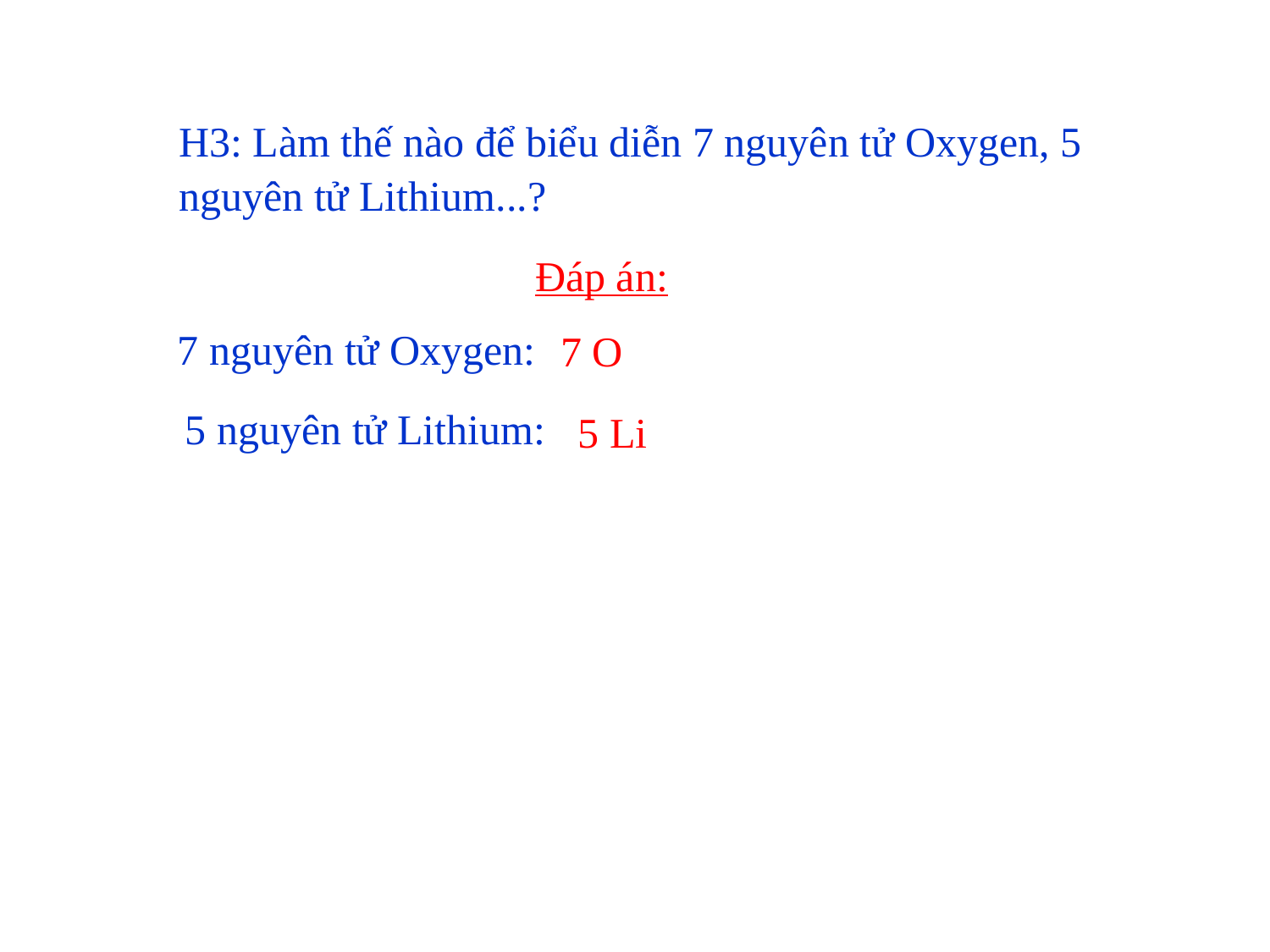

H3: Làm thế nào để biểu diễn 7 nguyên tử Oxygen, 5 nguyên tử Lithium...?
Đáp án:
7 O
7 nguyên tử Oxygen:
5 Li
5 nguyên tử Lithium: